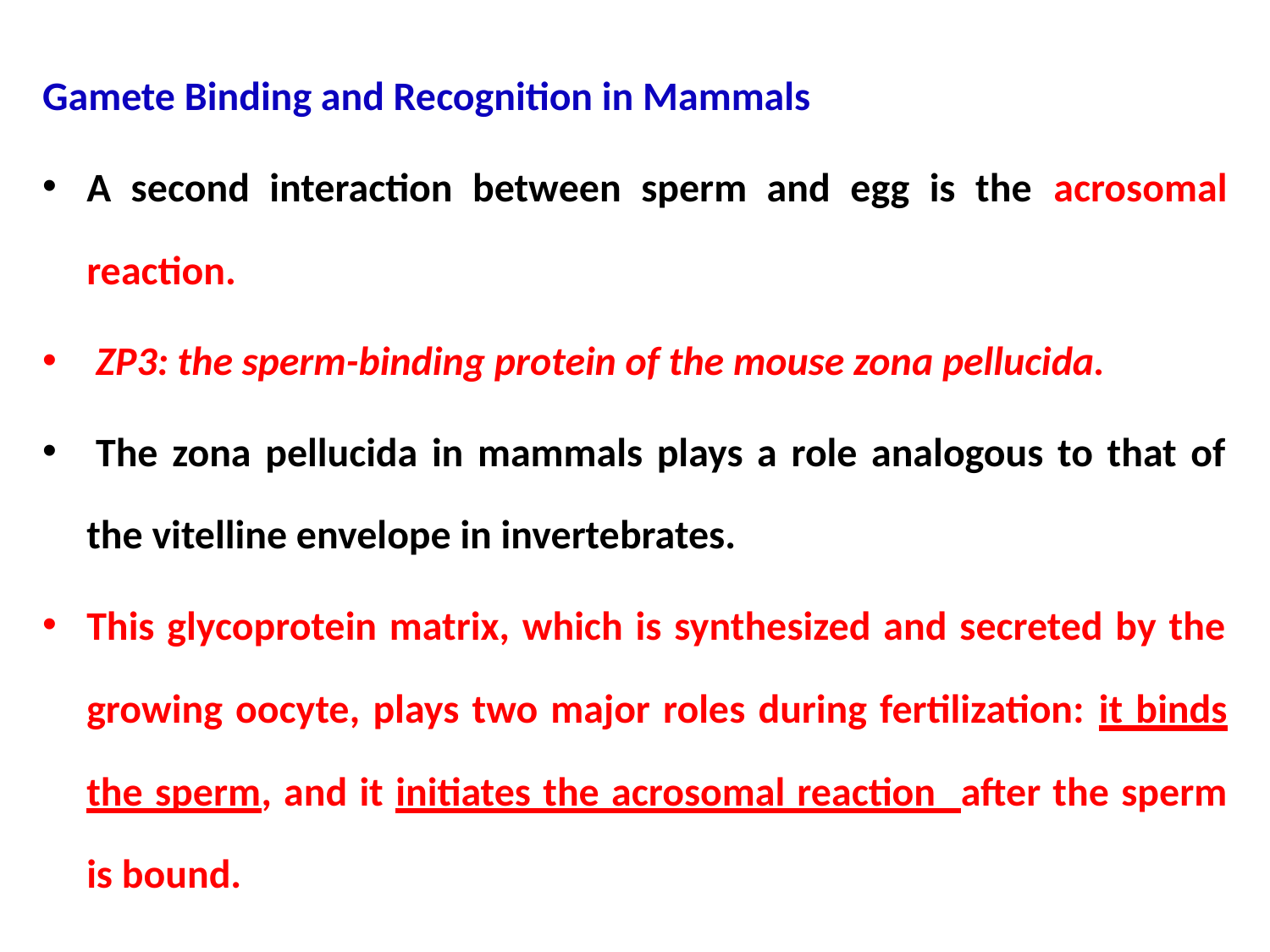

Gamete Binding and Recognition in Mammals
A second interaction between sperm and egg is the acrosomal reaction.
 ZP3: the sperm-binding protein of the mouse zona pellucida.
 The zona pellucida in mammals plays a role analogous to that of the vitelline envelope in invertebrates.
This glycoprotein matrix, which is synthesized and secreted by the growing oocyte, plays two major roles during fertilization: it binds the sperm, and it initiates the acrosomal reaction  after the sperm is bound.